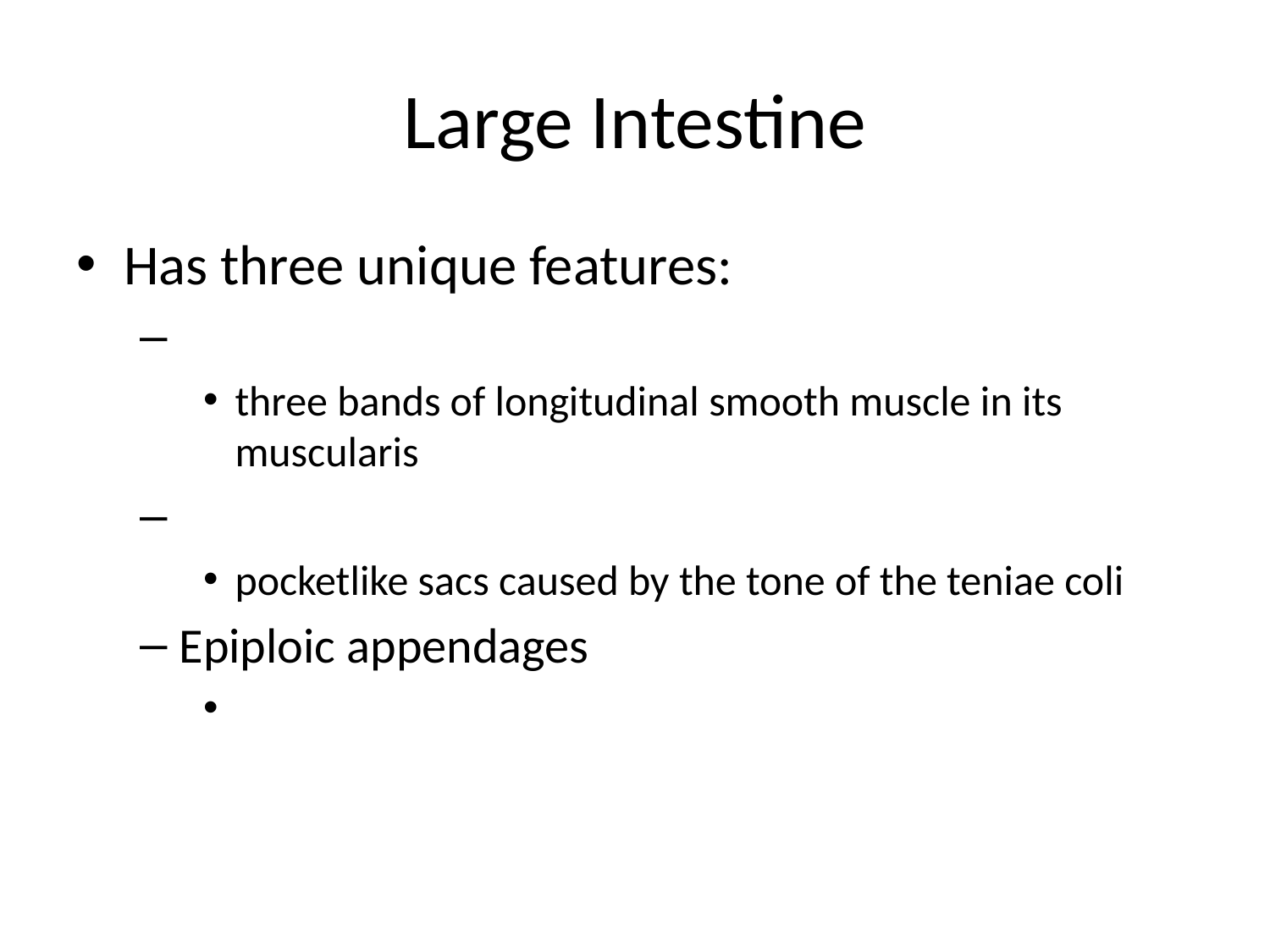

# Large Intestine
Has three unique features:

three bands of longitudinal smooth muscle in its muscularis

pocketlike sacs caused by the tone of the teniae coli
Epiploic appendages